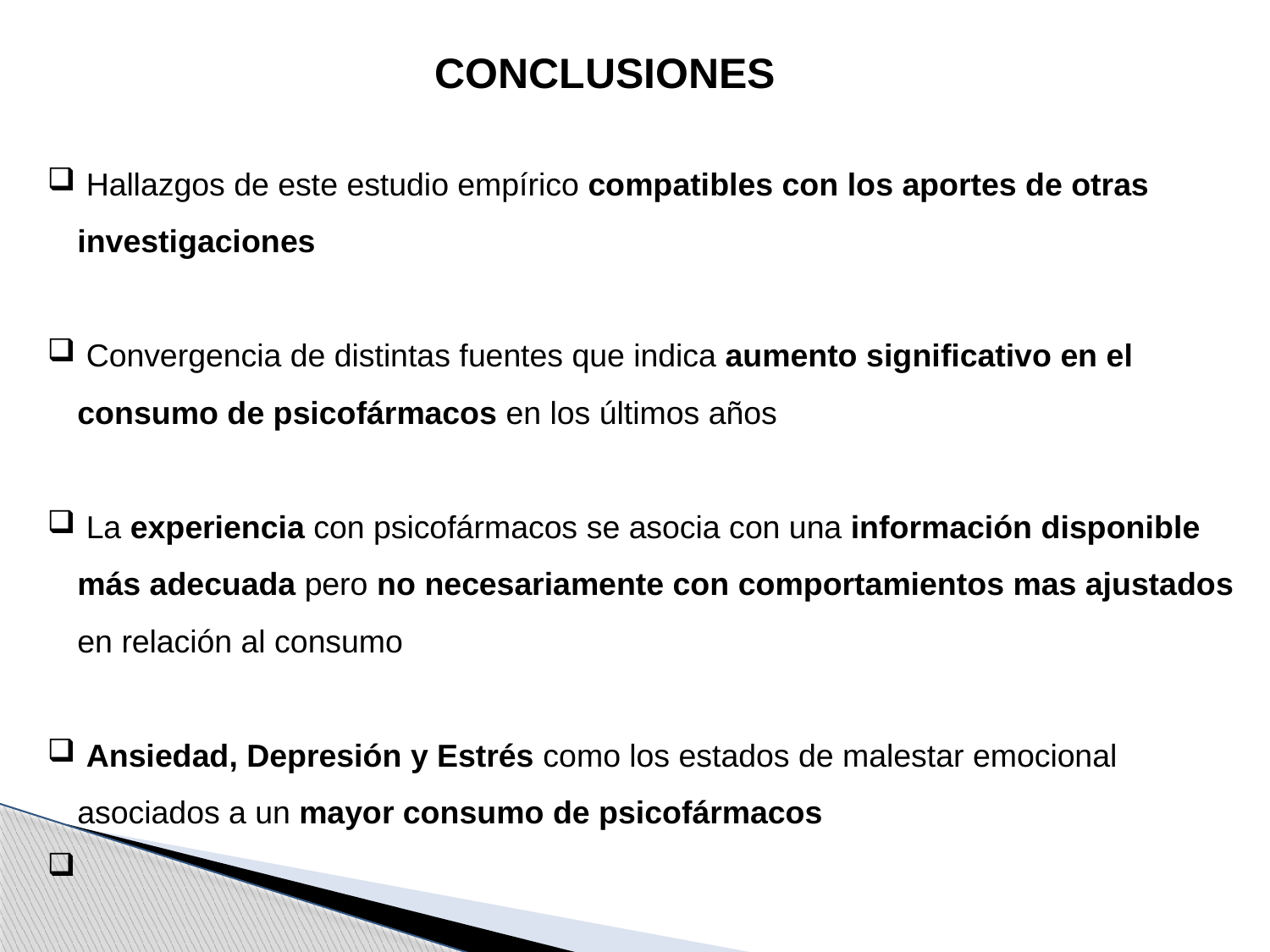

CONCLUSIONES
 Hallazgos de este estudio empírico compatibles con los aportes de otras investigaciones

 Convergencia de distintas fuentes que indica aumento significativo en el consumo de psicofármacos en los últimos años

 La experiencia con psicofármacos se asocia con una información disponible más adecuada pero no necesariamente con comportamientos mas ajustados en relación al consumo

 Ansiedad, Depresión y Estrés como los estados de malestar emocional  asociados a un mayor consumo de psicofármacos